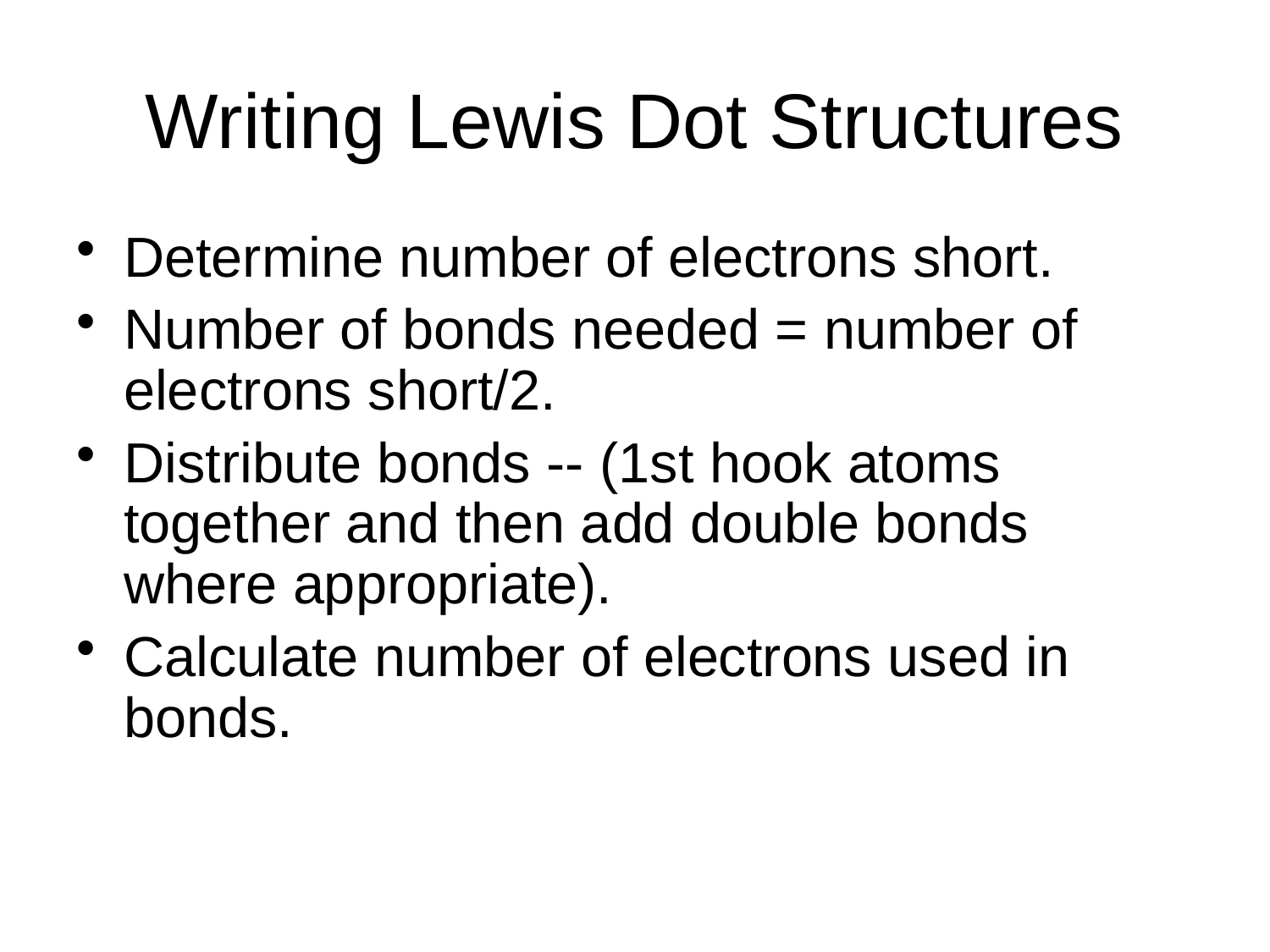

# Writing Lewis Dot Structures
Determine number of electrons short.
Number of bonds needed = number of electrons short/2.
Distribute bonds -- (1st hook atoms together and then add double bonds where appropriate).
Calculate number of electrons used in bonds.